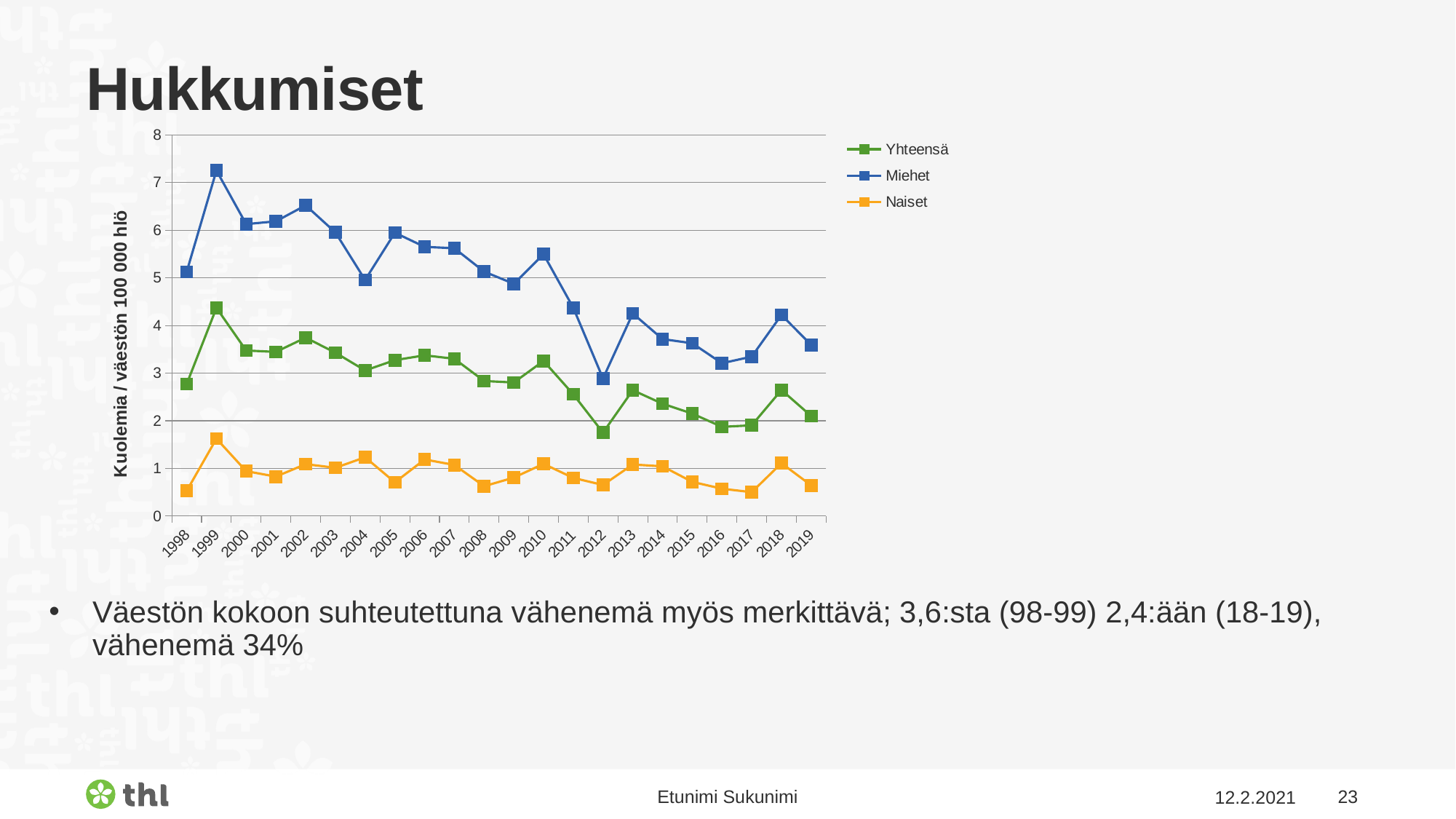

# Hukkumiset

### Chart

| Category | Yhteensä | Miehet | Naiset |
|---|---|---|---|
| 1998 | 2.77150796779469 | 5.1270331766739865 | 0.5295866840724157 |
| 1999 | 4.370272708884532 | 7.253195171195223 | 1.6236978320990714 |
| 2000 | 3.474155659544326 | 6.128078420426506 | 0.9427651074337405 |
| 2001 | 3.4456864529275917 | 6.186955611943111 | 0.8279067807070626 |
| 2002 | 3.7454658255054696 | 6.522808611364776 | 1.0896606608829482 |
| 2003 | 3.4292948373594663 | 5.954029408988156 | 1.0124345714158223 |
| 2004 | 3.0554112192026484 | 4.956915814786207 | 1.2338598051099743 |
| 2005 | 3.2727120508107577 | 5.947868680389527 | 0.7081018026781155 |
| 2006 | 3.3731574364382486 | 5.6507189959369 | 1.1881718972840247 |
| 2007 | 3.3015852891924586 | 5.62233252091912 | 1.0726053991996884 |
| 2008 | 2.8349811896181865 | 5.130850078475203 | 0.6262292050462286 |
| 2009 | 2.8029906789347963 | 4.876066020410146 | 0.8069367214894585 |
| 2010 | 3.2556467798118645 | 5.4957216754294995 | 1.0961466790409446 |
| 2011 | 2.5549560871551065 | 4.373176743446078 | 0.8003687517121525 |
| 2012 | 1.7506118849225143 | 2.887548366435138 | 0.6521616259403809 |
| 2013 | 2.6415862725566703 | 4.253153676142494 | 1.0826783730664267 |
| 2014 | 2.3575625581052364 | 3.714899309511665 | 1.0432067455906529 |
| 2015 | 2.1504169257493837 | 3.6276277165564186 | 0.7179219891608137 |
| 2016 | 1.8716053304046647 | 3.207577847361325 | 0.5732773910145935 |
| 2017 | 1.9045442425627546 | 3.3466574431316474 | 0.5010739087594519 |
| 2018 | 2.6459250307951243 | 4.222833411057948 | 1.1092706760002848 |
| 2019 | 2.099436554665346 | 3.5920303841786456 | 0.6435397546683446 |
Väestön kokoon suhteutettuna vähenemä myös merkittävä; 3,6:sta (98-99) 2,4:ään (18-19), vähenemä 34%

Etunimi Sukunimi
12.2.2021
23